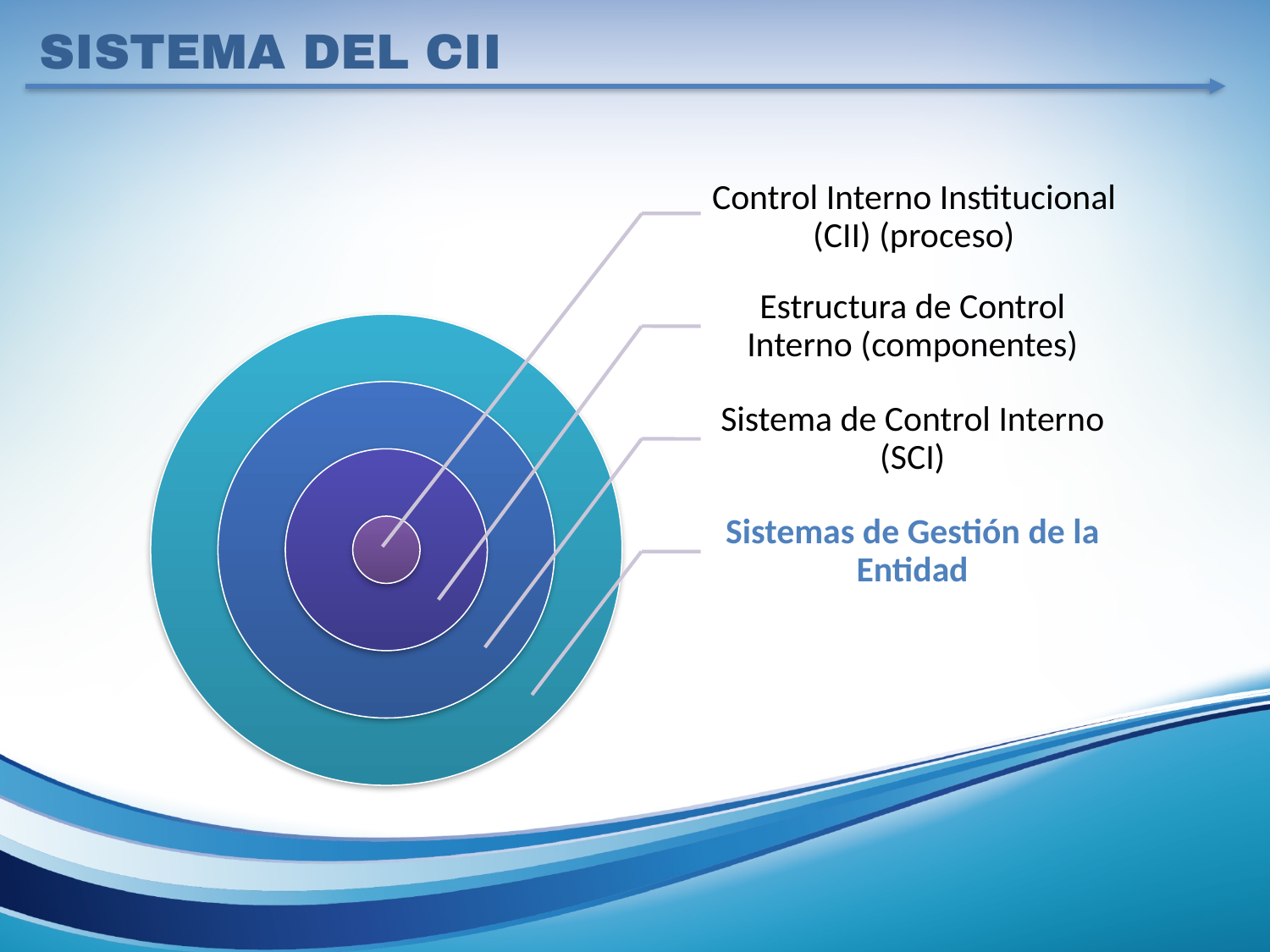

SISTEMA DEL CII
Control Interno Institucional (CII) (proceso)
Estructura de Control Interno (componentes)
Sistema de Control Interno (SCI)
Sistemas de Gestión de la Entidad